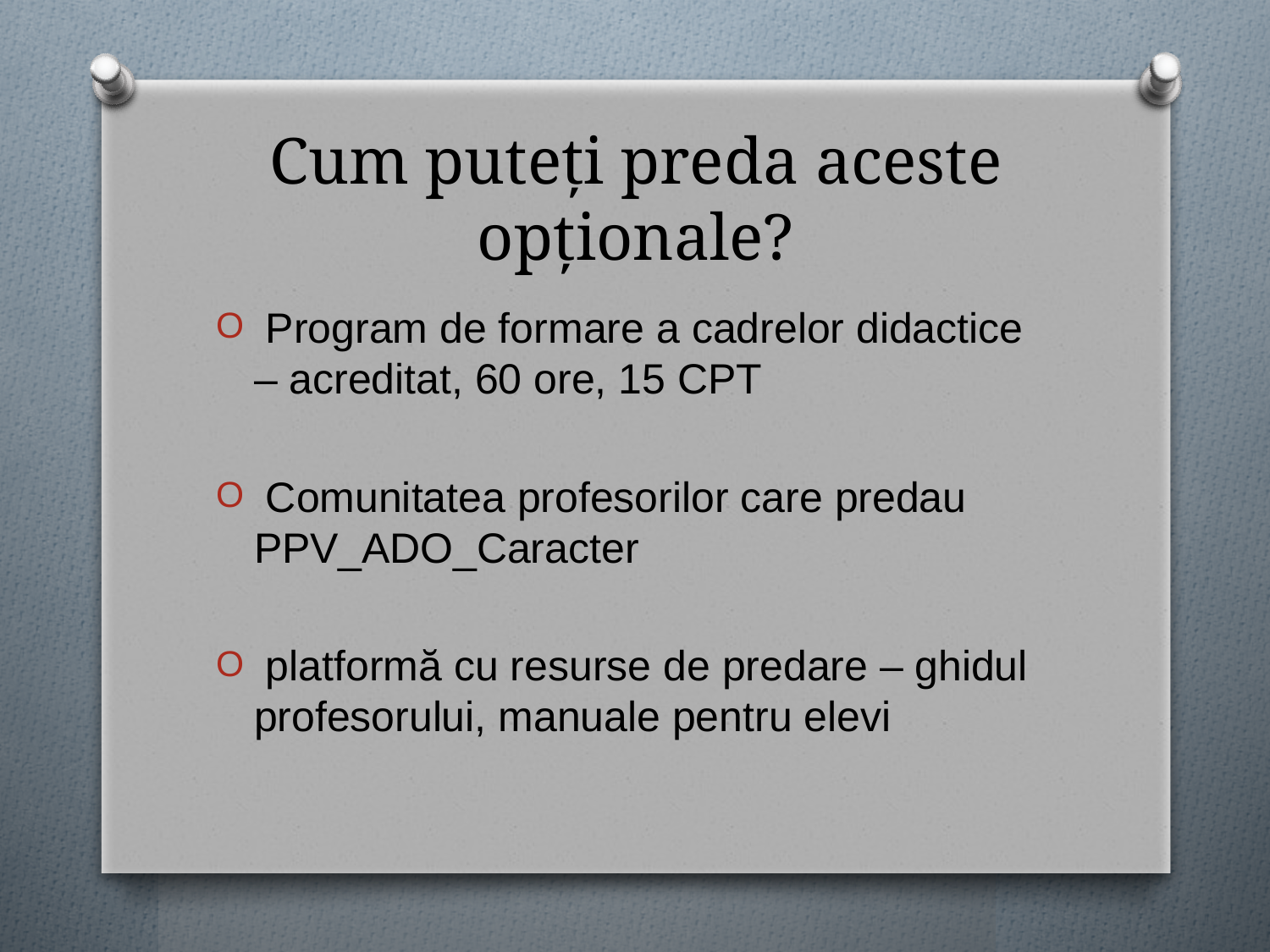

# Cum puteți preda aceste opționale?
 Program de formare a cadrelor didactice – acreditat, 60 ore, 15 CPT

 Comunitatea profesorilor care predau PPV_ADO_Caracter

 platformă cu resurse de predare – ghidul profesorului, manuale pentru elevi